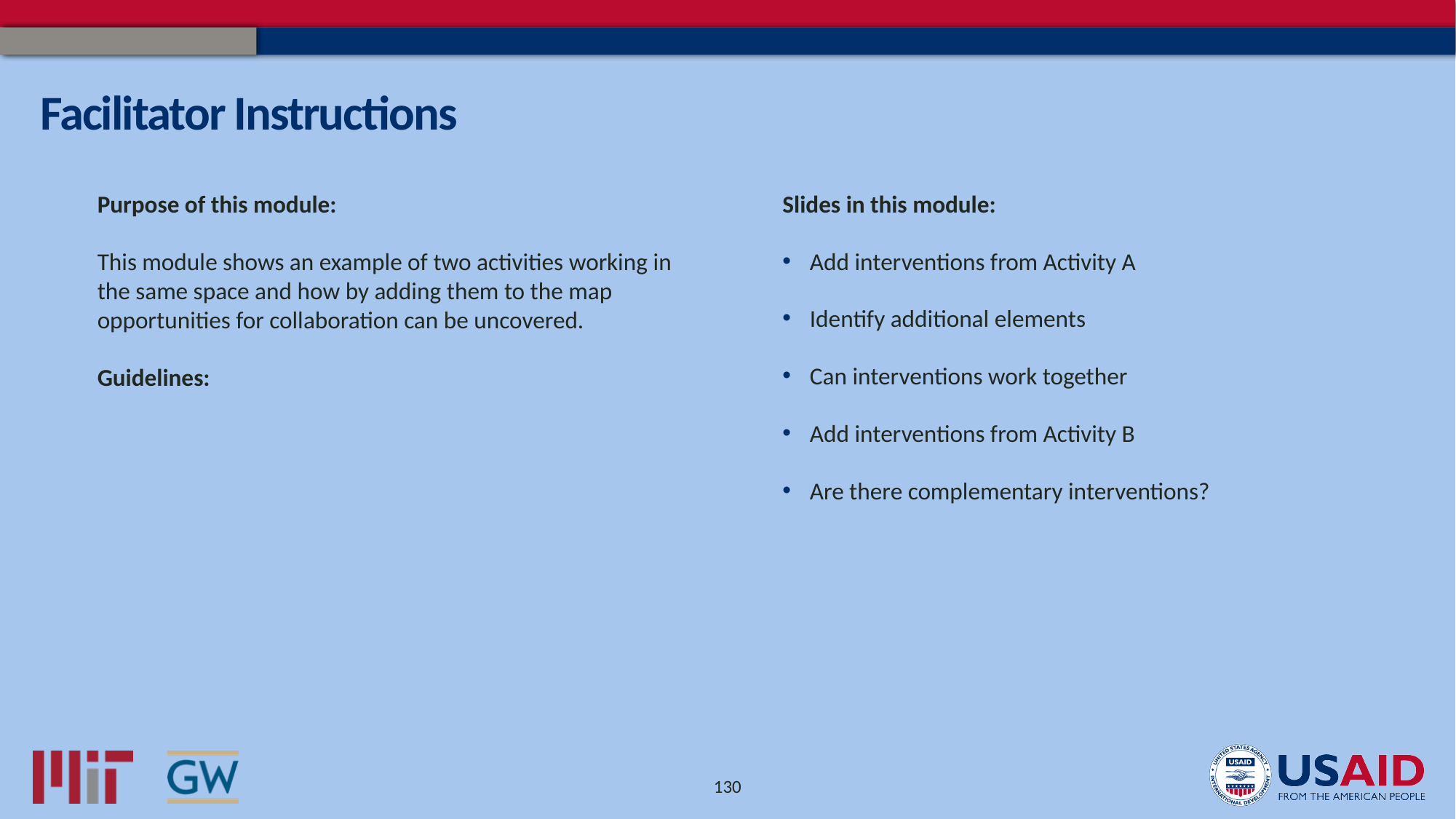

# Facilitator Instructions
Slides in this module:
Add interventions from Activity A
Identify additional elements
Can interventions work together
Add interventions from Activity B
Are there complementary interventions?

Purpose of this module:
This module shows an example of two activities working in the same space and how by adding them to the map opportunities for collaboration can be uncovered.
Guidelines:

130